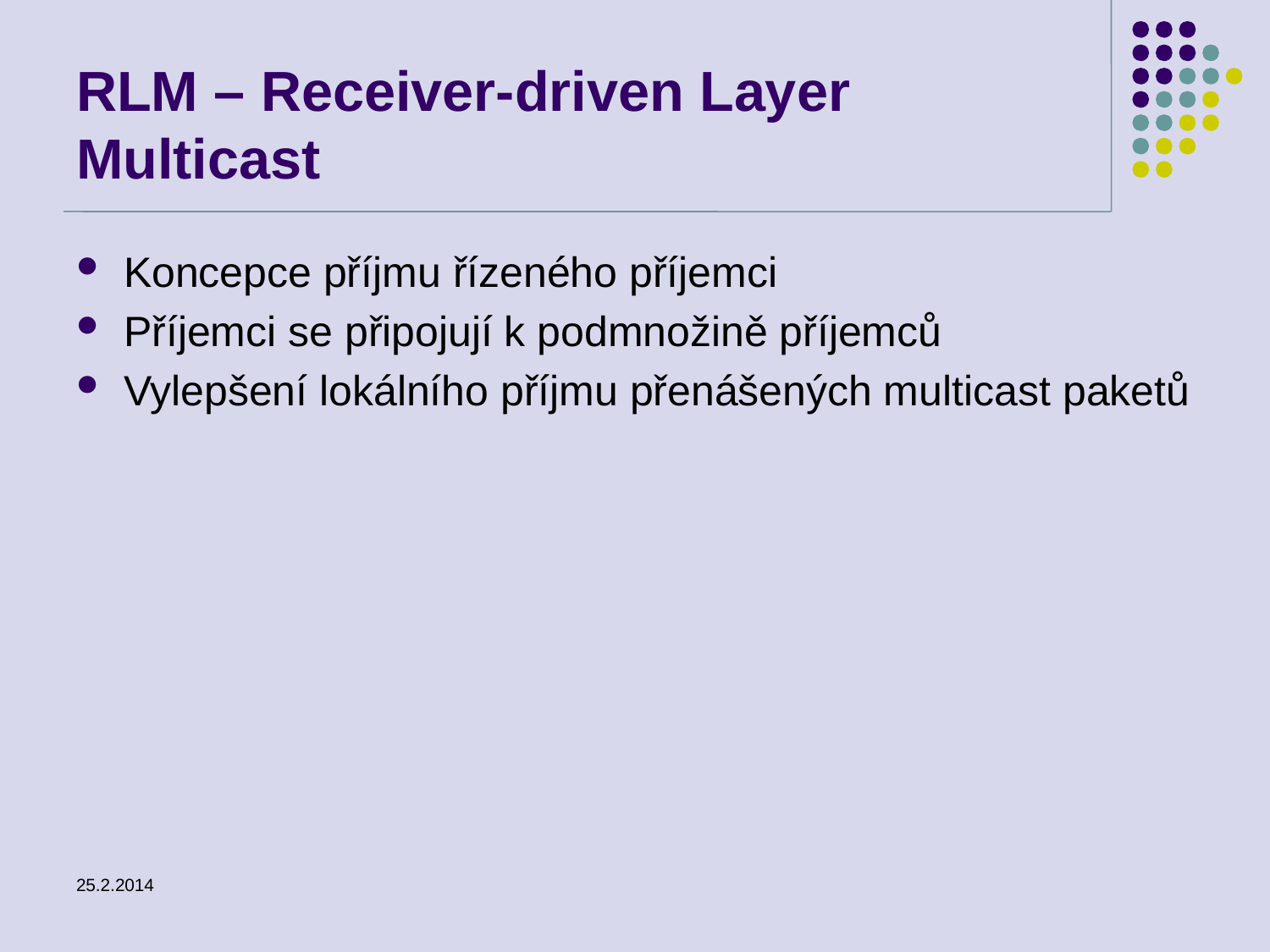

# RLM – Receiver-driven Layer Multicast
Koncepce příjmu řízeného příjemci
Příjemci se připojují k podmnožině příjemců
Vylepšení lokálního příjmu přenášených multicast paketů
25.2.2014